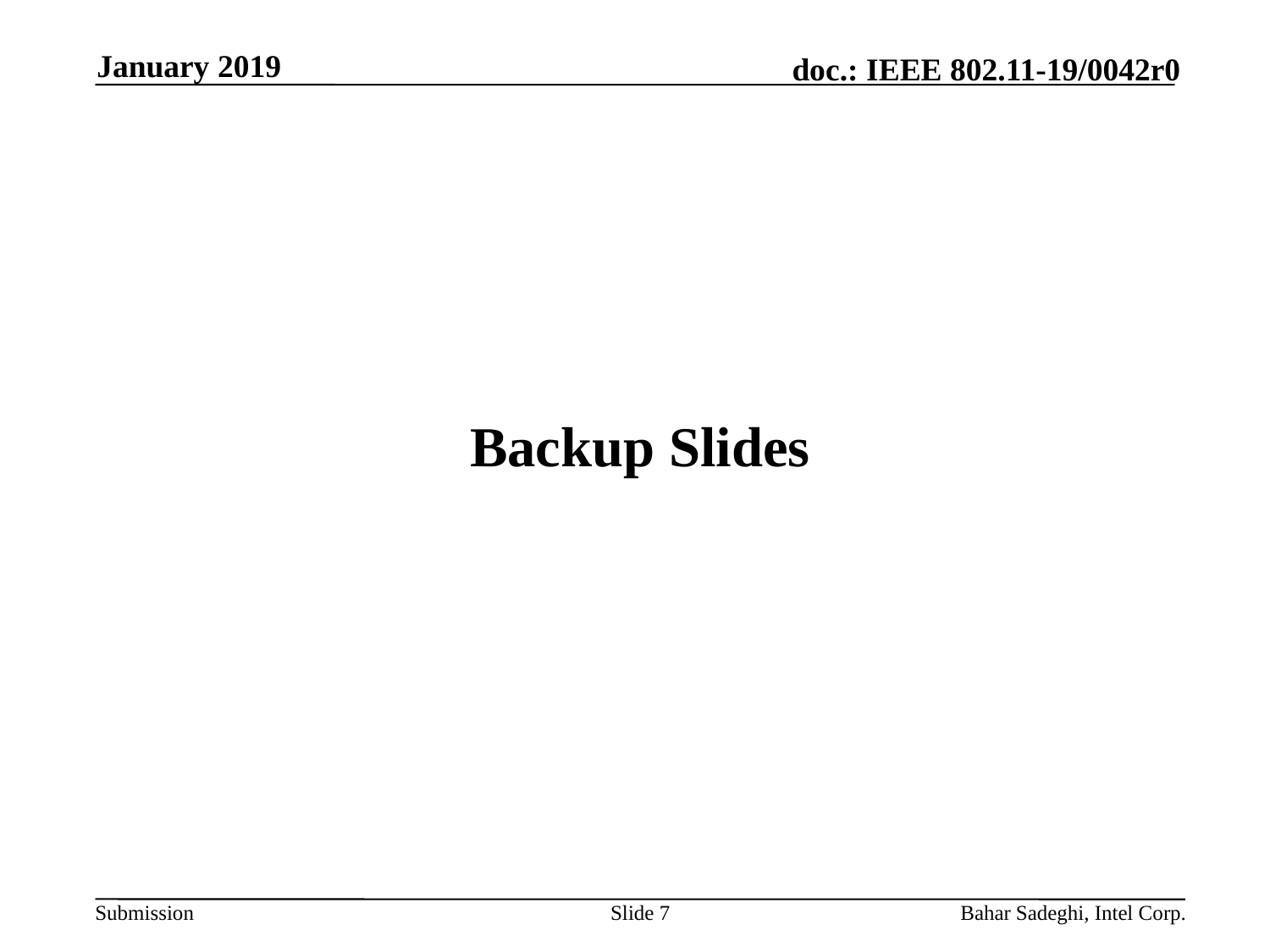

January 2019
# Backup Slides
Slide 7
Bahar Sadeghi, Intel Corp.